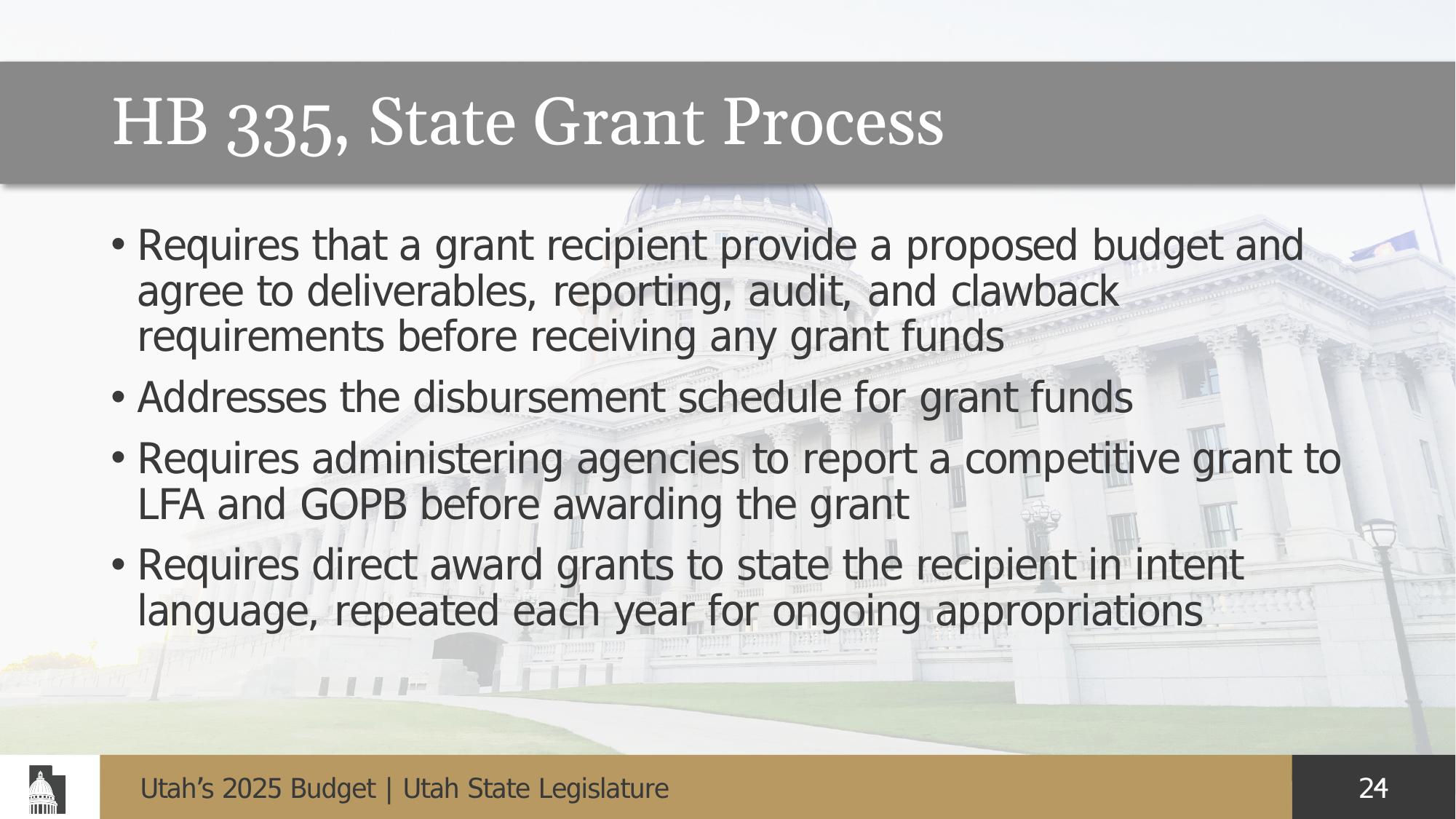

# HB 335, State Grant Process

Requires that a grant recipient provide a proposed budget and agree to deliverables, reporting, audit, and clawback requirements before receiving any grant funds
Addresses the disbursement schedule for grant funds
Requires administering agencies to report a competitive grant to LFA and GOPB before awarding the grant
Requires direct award grants to state the recipient in intent language, repeated each year for ongoing appropriations
24
Utah’s 2025 Budget | Utah State Legislature